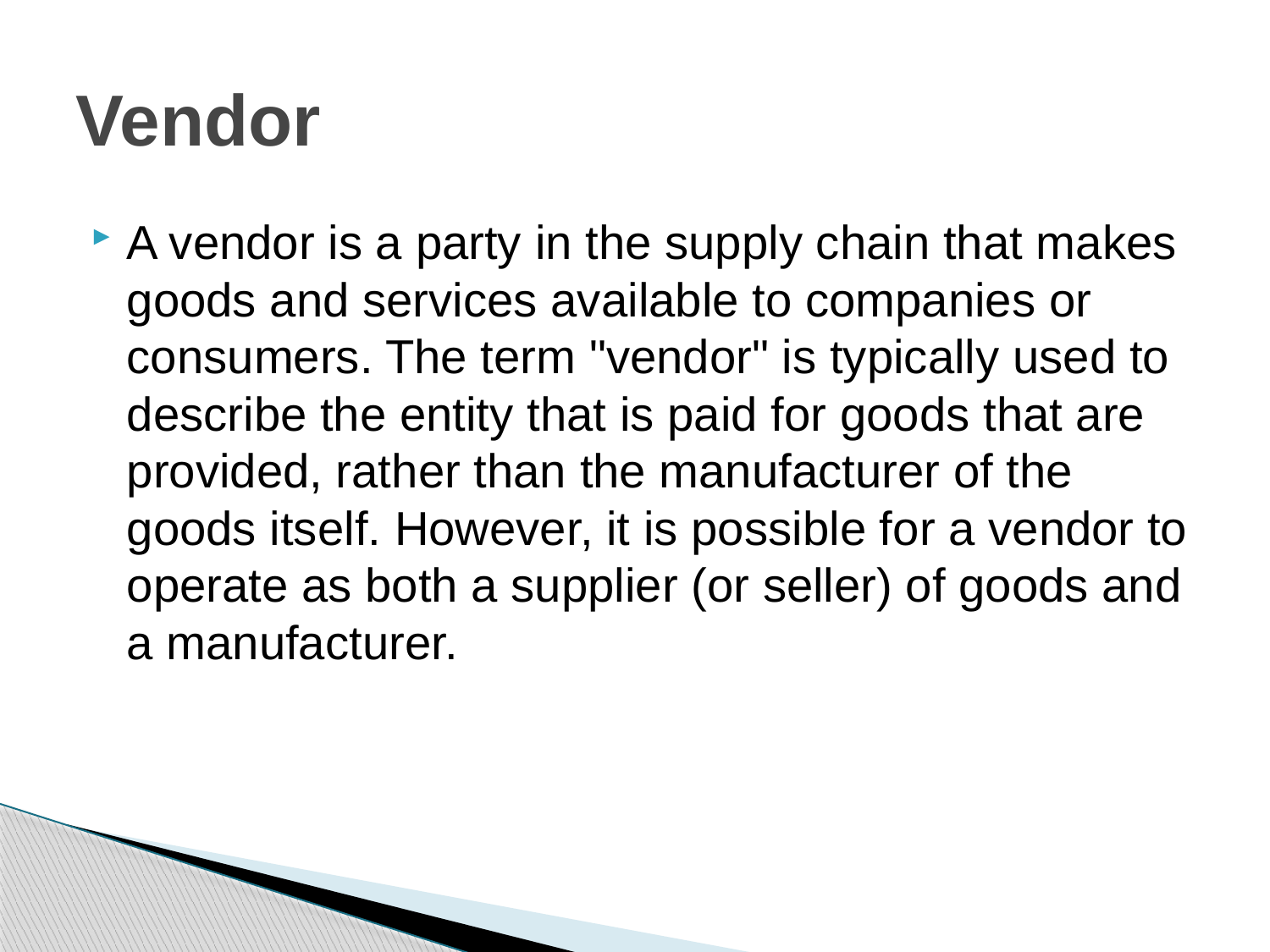

# Vendor
A vendor is a party in the supply chain that makes goods and services available to companies or consumers. The term "vendor" is typically used to describe the entity that is paid for goods that are provided, rather than the manufacturer of the goods itself. However, it is possible for a vendor to operate as both a supplier (or seller) of goods and a manufacturer.